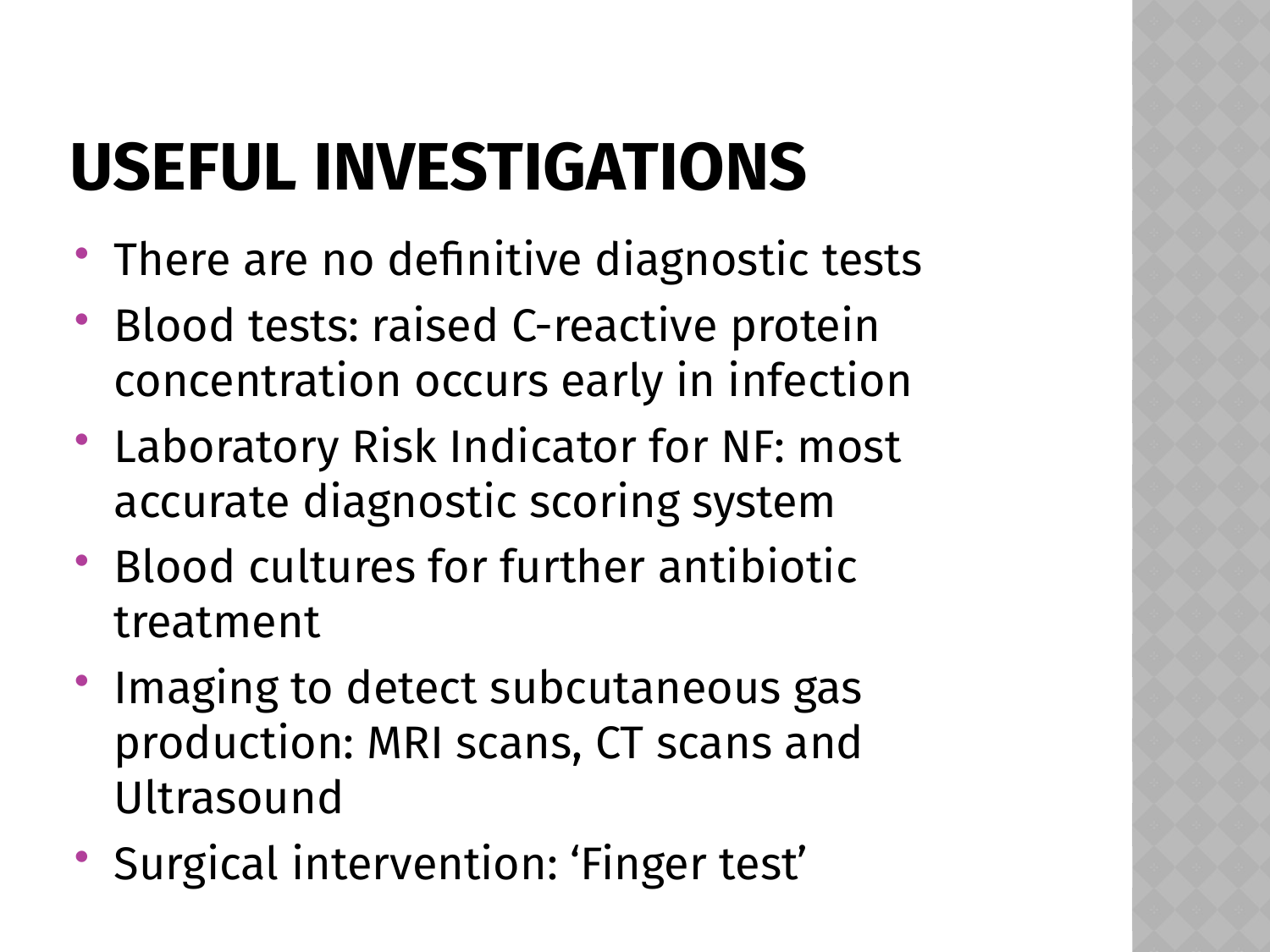

# USEful investigations
There are no definitive diagnostic tests
Blood tests: raised C-reactive protein concentration occurs early in infection
Laboratory Risk Indicator for NF: most accurate diagnostic scoring system
Blood cultures for further antibiotic treatment
Imaging to detect subcutaneous gas production: MRI scans, CT scans and Ultrasound
Surgical intervention: ‘Finger test’